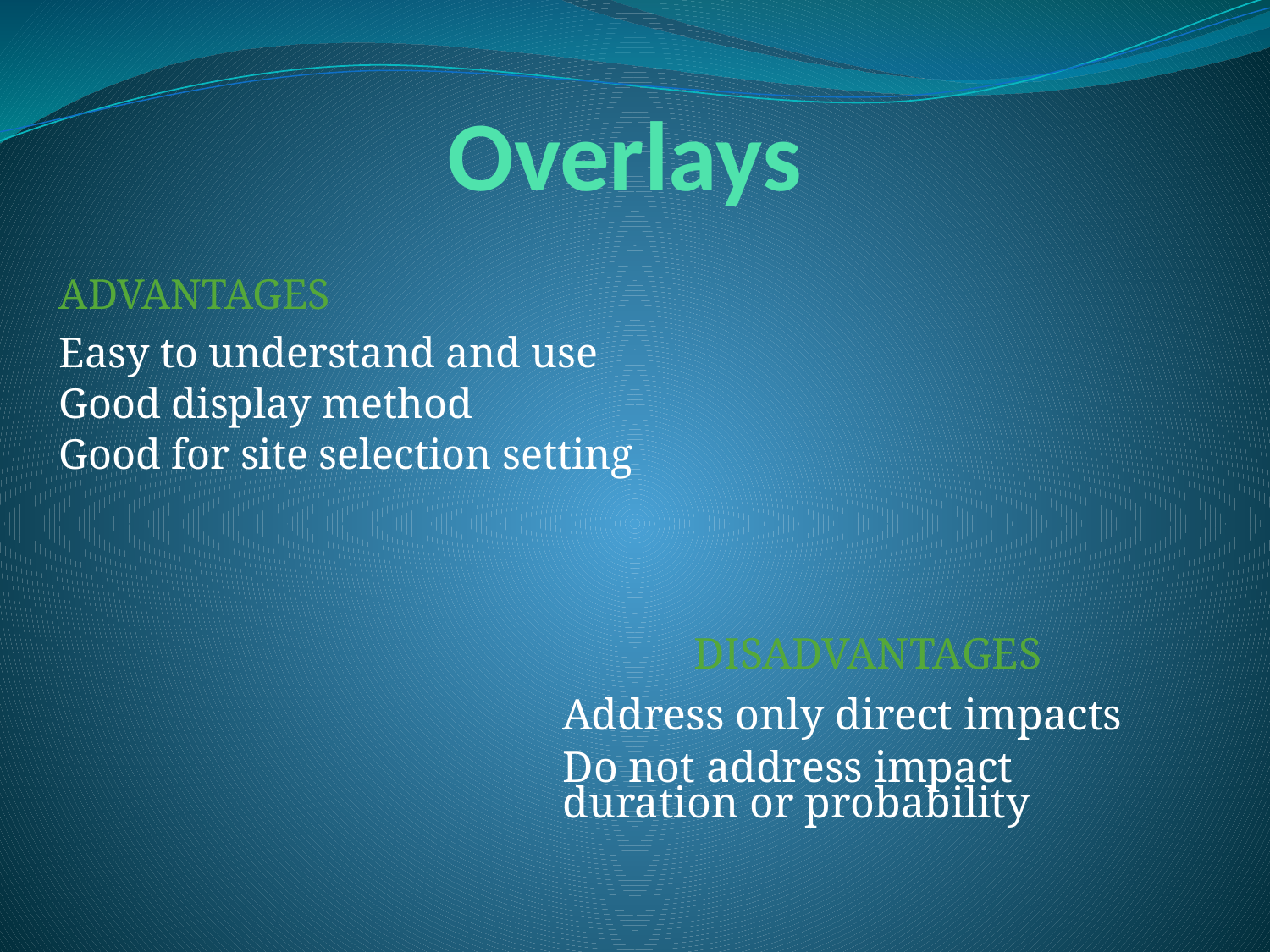

# Overlays
ADVANTAGES
Easy to understand and use
Good display method
Good for site selection setting

DISADVANTAGES
Address only direct impacts
Do not address impact duration or probability